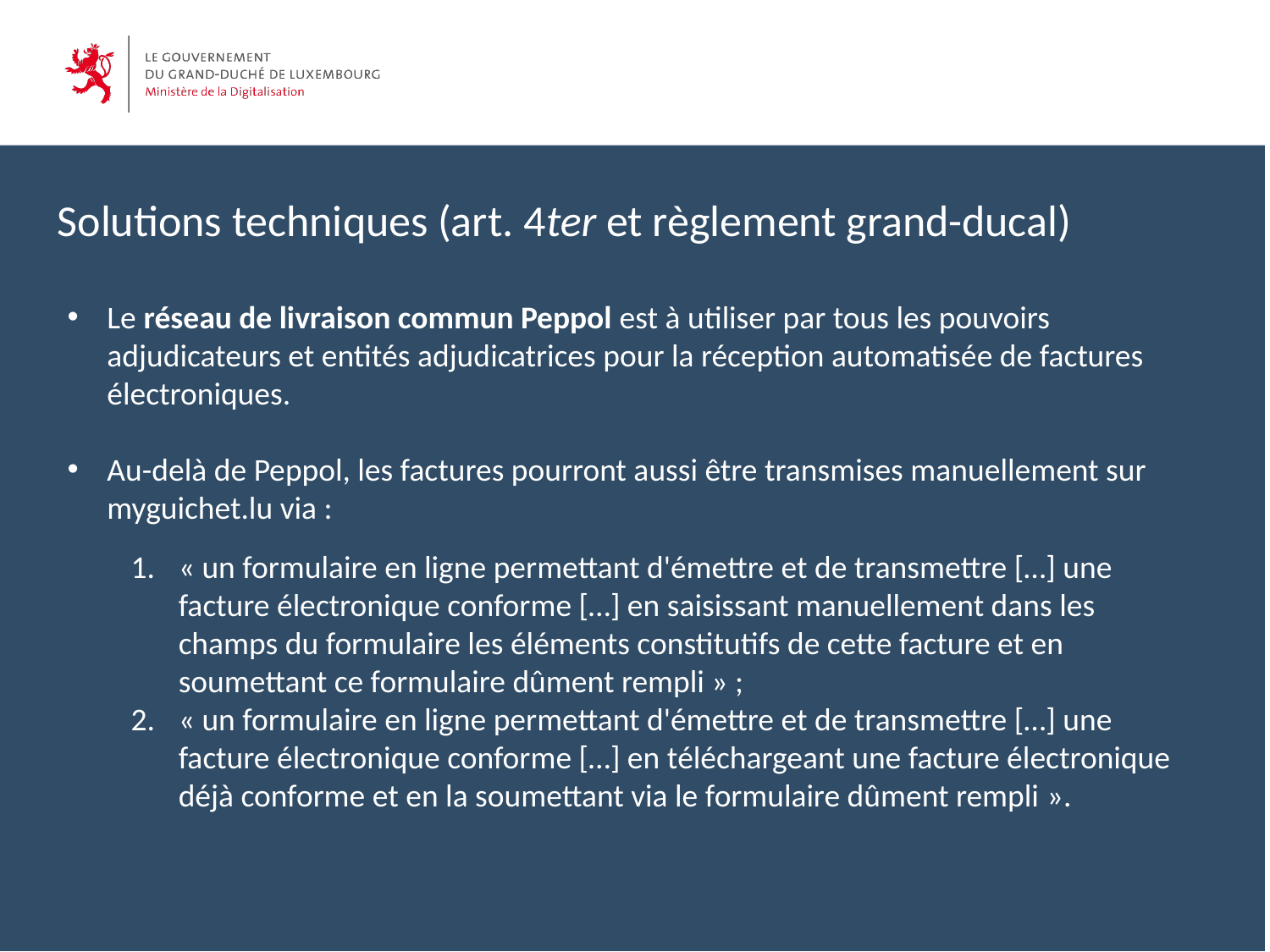

Solutions techniques (art. 4ter et règlement grand-ducal)
Le réseau de livraison commun Peppol est à utiliser par tous les pouvoirs adjudicateurs et entités adjudicatrices pour la réception automatisée de factures électroniques.

Au-delà de Peppol, les factures pourront aussi être transmises manuellement sur myguichet.lu via :

« un formulaire en ligne permettant d'émettre et de transmettre […] une facture électronique conforme […] en saisissant manuellement dans les champs du formulaire les éléments constitutifs de cette facture et en soumettant ce formulaire dûment rempli » ;
« un formulaire en ligne permettant d'émettre et de transmettre […] une facture électronique conforme […] en téléchargeant une facture électronique déjà conforme et en la soumettant via le formulaire dûment rempli ».